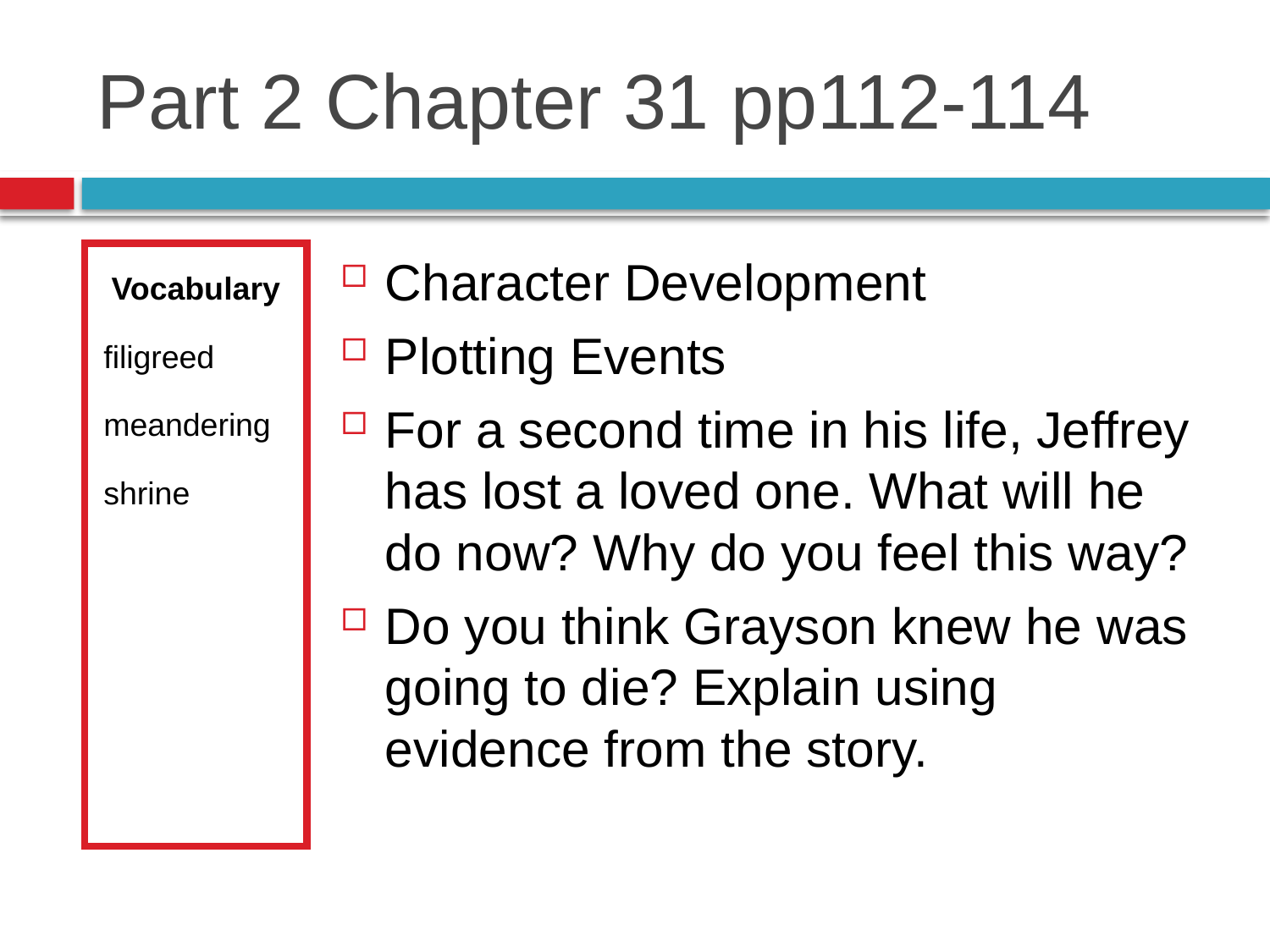

# Part 2 Chapter 31 pp112-114
Vocabulary
filigreed
meandering
shrine

Character Development
Plotting Events
For a second time in his life, Jeffrey has lost a loved one. What will he do now? Why do you feel this way?
Do you think Grayson knew he was going to die? Explain using evidence from the story.